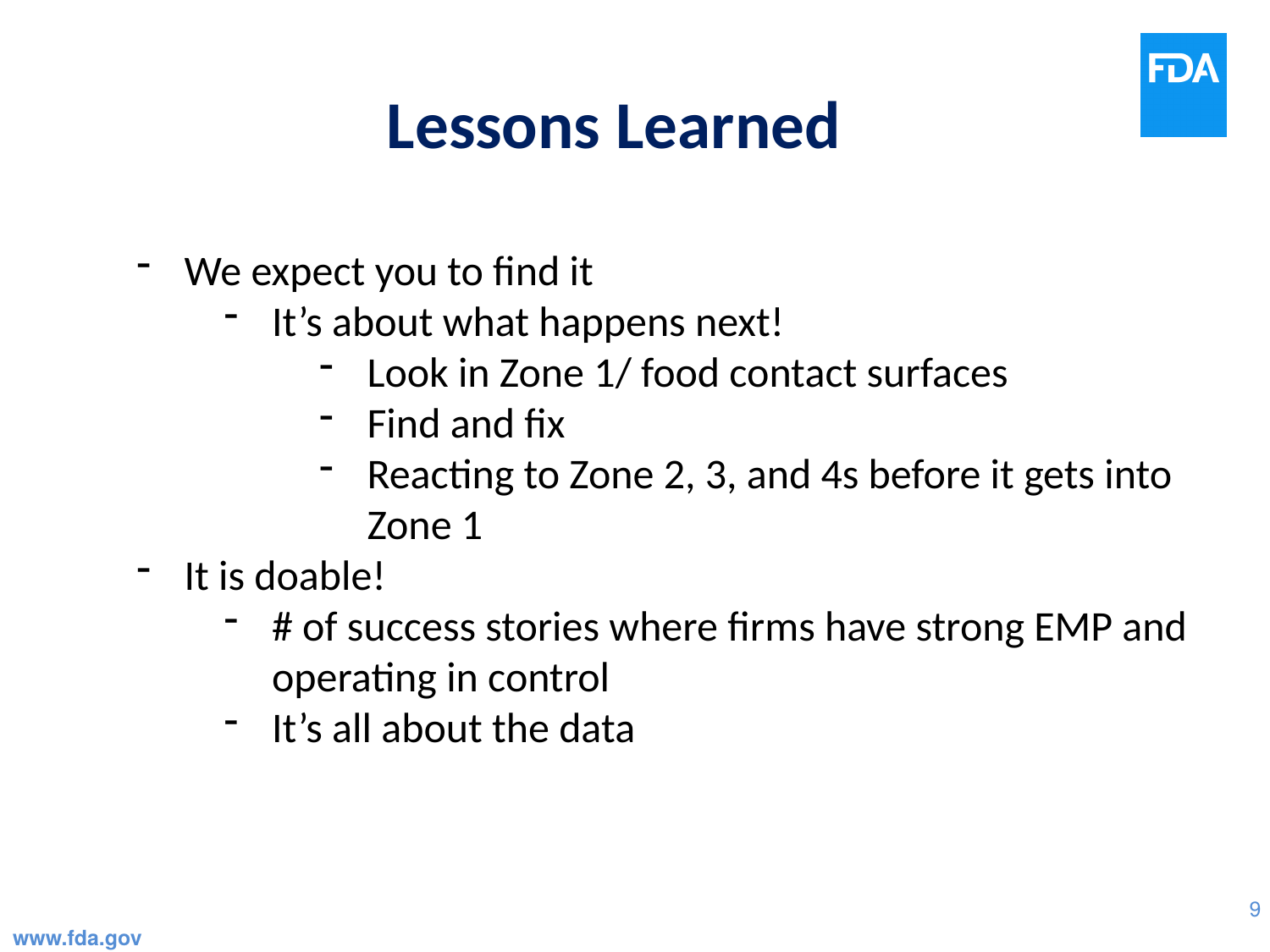

Lessons Learned
We expect you to find it
It’s about what happens next!
Look in Zone 1/ food contact surfaces
Find and fix
Reacting to Zone 2, 3, and 4s before it gets into Zone 1
It is doable!
# of success stories where firms have strong EMP and operating in control
It’s all about the data

www.fda.gov